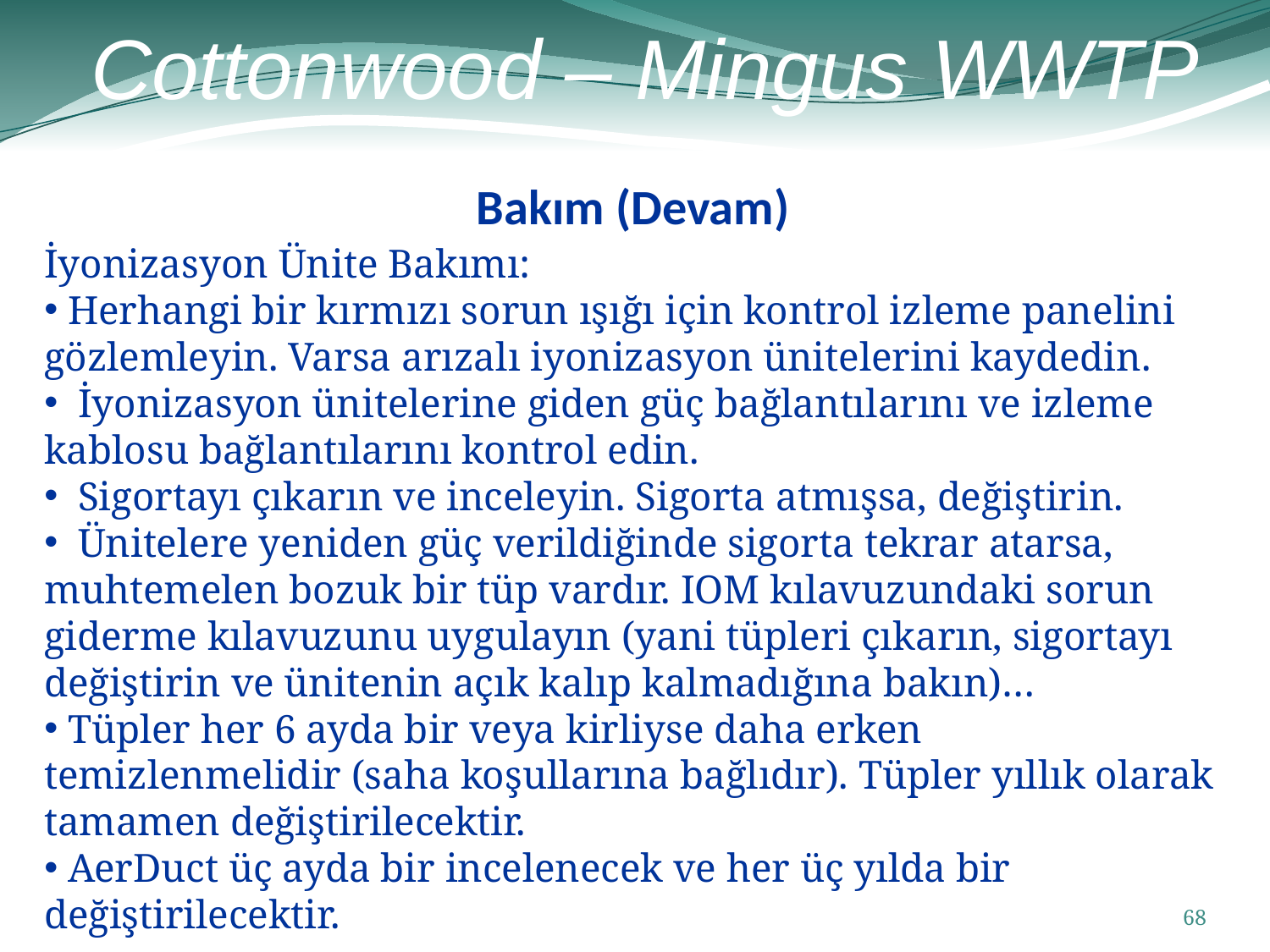

# Cottonwood – Mingus WWTP

Bakım (Devam)
İyonizasyon Ünite Bakımı:
 Herhangi bir kırmızı sorun ışığı için kontrol izleme panelini gözlemleyin. Varsa arızalı iyonizasyon ünitelerini kaydedin.
  İyonizasyon ünitelerine giden güç bağlantılarını ve izleme kablosu bağlantılarını kontrol edin.
  Sigortayı çıkarın ve inceleyin. Sigorta atmışsa, değiştirin.
  Ünitelere yeniden güç verildiğinde sigorta tekrar atarsa, muhtemelen bozuk bir tüp vardır. IOM kılavuzundaki sorun giderme kılavuzunu uygulayın (yani tüpleri çıkarın, sigortayı değiştirin ve ünitenin açık kalıp kalmadığına bakın)…
 Tüpler her 6 ayda bir veya kirliyse daha erken temizlenmelidir (saha koşullarına bağlıdır). Tüpler yıllık olarak tamamen değiştirilecektir.
 AerDuct üç ayda bir incelenecek ve her üç yılda bir değiştirilecektir.
68